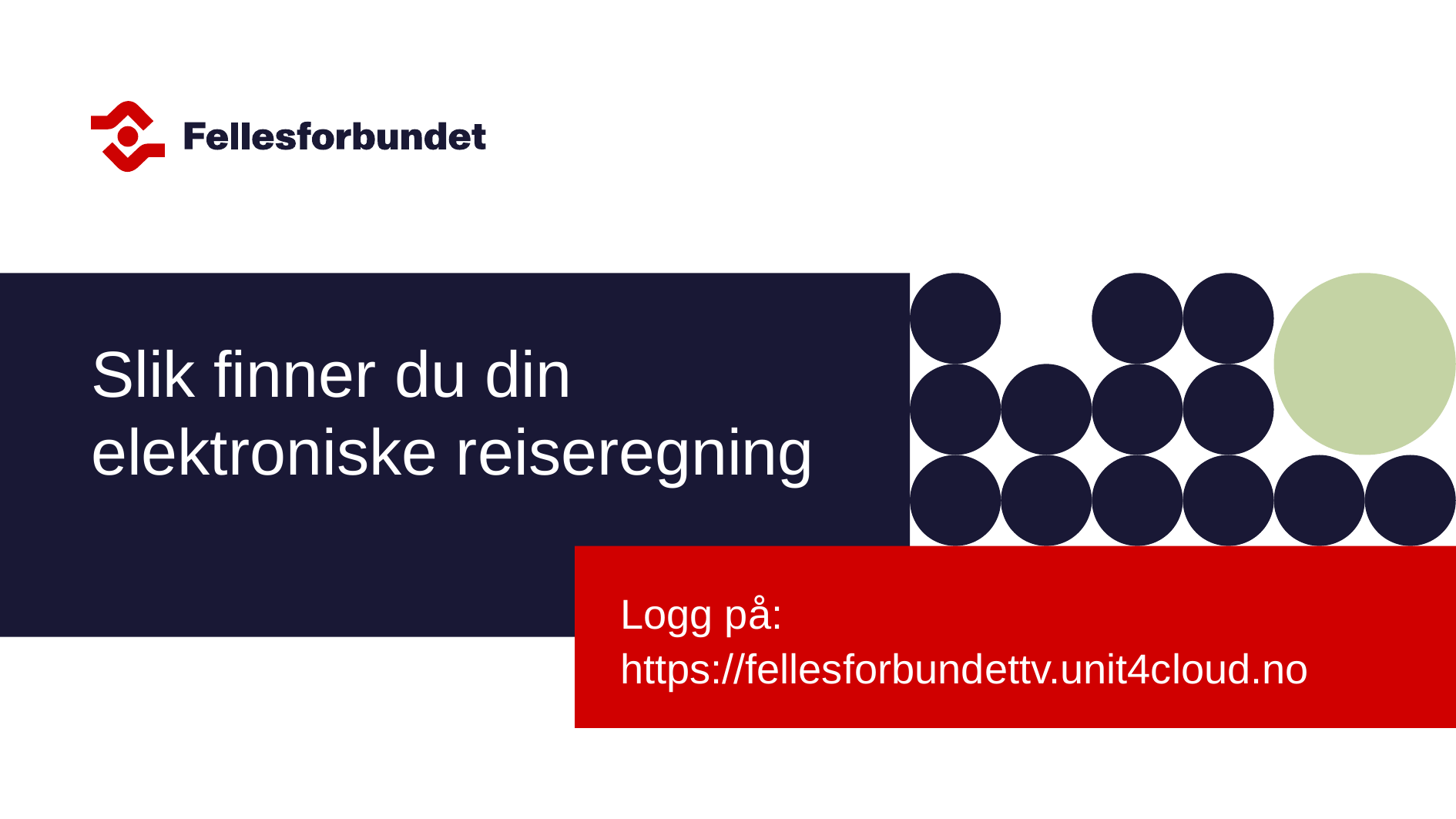

# Slik finner du din elektroniske reiseregning

Logg på: https://fellesforbundettv.unit4cloud.no​